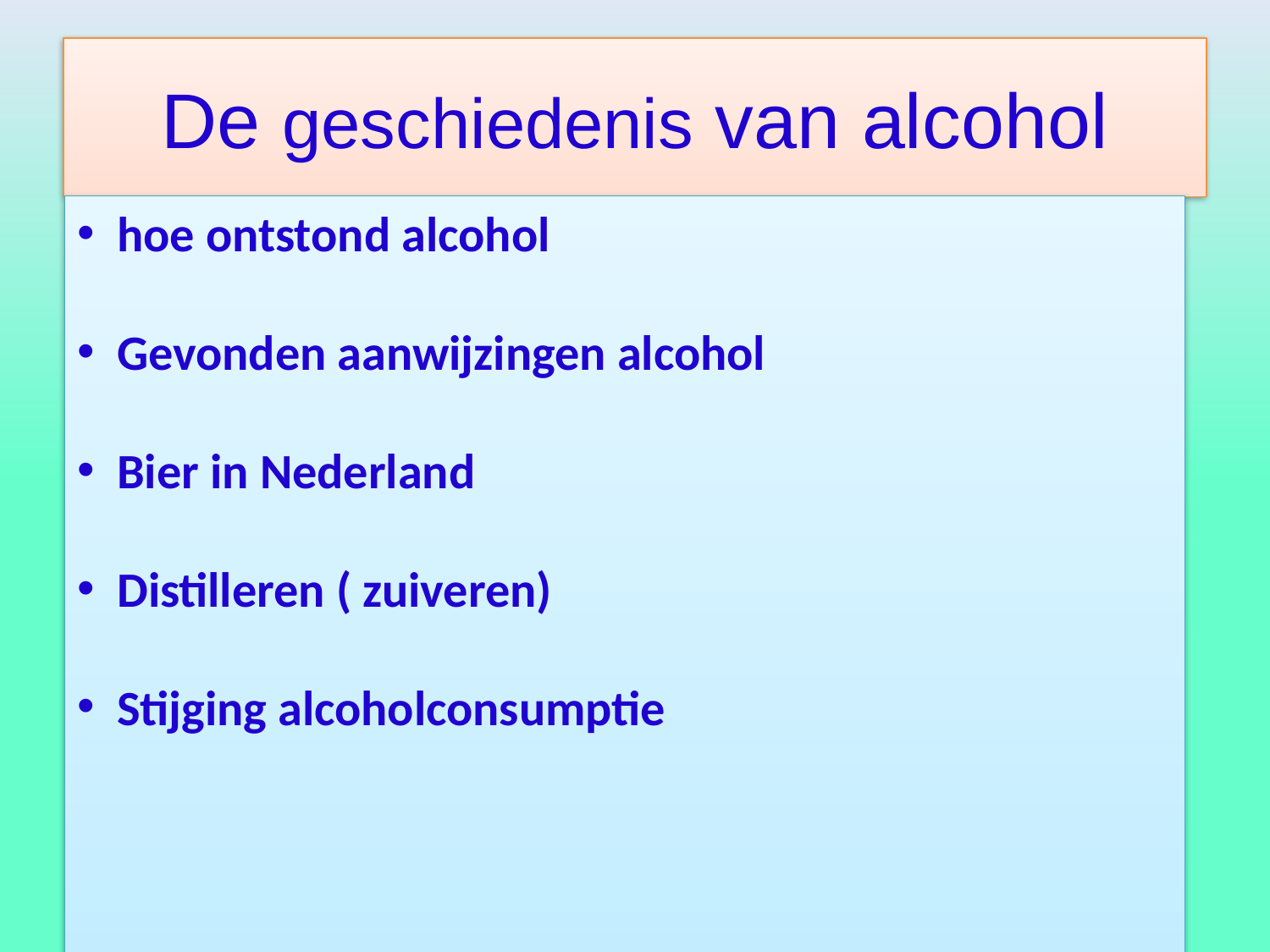

# De geschiedenis van alcohol
hoe ontstond alcohol

Gevonden aanwijzingen alcohol

Bier in Nederland

Distilleren ( zuiveren)

Stijging alcoholconsumptie